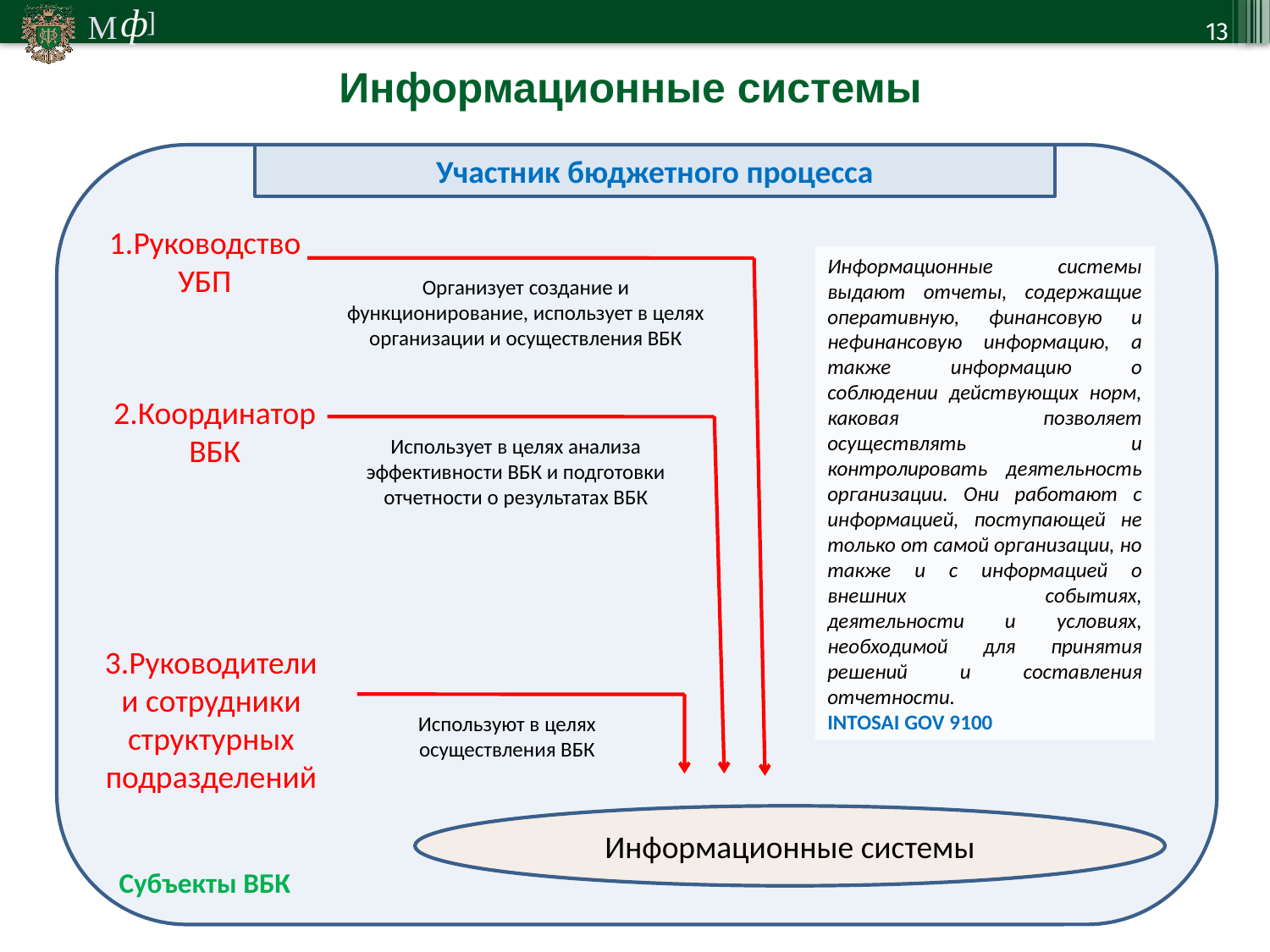

13
Информационные системы

Участник бюджетного процесса
1.Руководство УБП
Информационные системы выдают отчеты, содержащие оперативную, финансовую и нефинансовую информацию, а также информацию о соблюдении действующих норм, каковая позволяет осуществлять и контролировать деятельность организации. Они работают с информацией, поступающей не только от самой организации, но также и с информацией о внешних событиях, деятельности и условиях, необходимой для принятия решений и составления отчетности.
INTOSAI GOV 9100
Организует создание и функционирование, использует в целях организации и осуществления ВБК
2.Координатор ВБК
Использует в целях анализа эффективности ВБК и подготовки отчетности о результатах ВБК
3.Руководители и сотрудники структурных подразделений
Используют в целях осуществления ВБК
Информационные системы
Субъекты ВБК